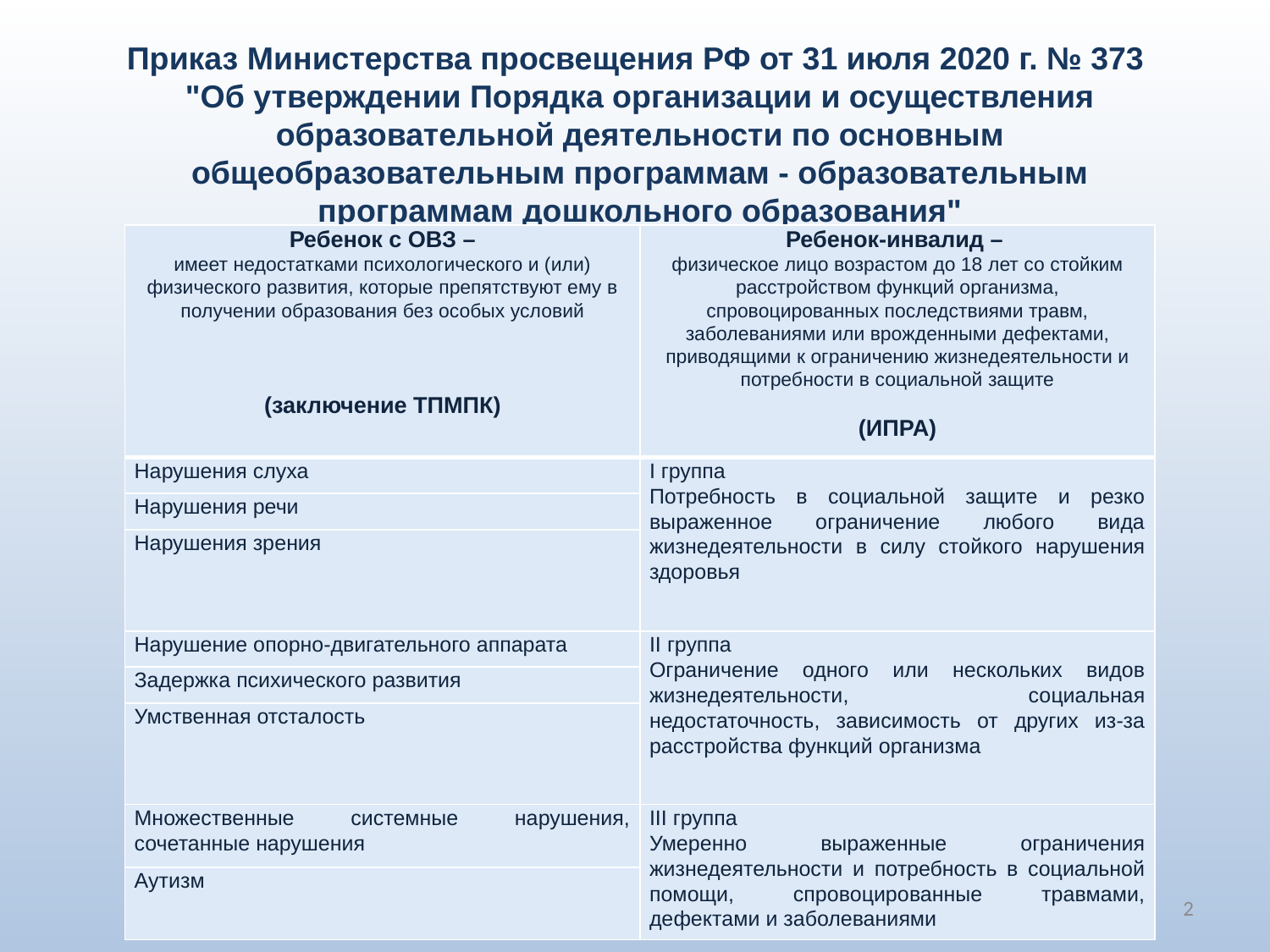

Приказ Министерства просвещения РФ от 31 июля 2020 г. № 373
"Об утверждении Порядка организации и осуществления образовательной деятельности по основным общеобразовательным программам - образовательным программам дошкольного образования"
| Ребенок с ОВЗ – имеет недостатками психологического и (или) физического развития, которые препятствуют ему в получении образования без особых условий (заключение ТПМПК) | Ребенок-инвалид – физическое лицо возрастом до 18 лет со стойким расстройством функций организма, спровоцированных последствиями травм, заболеваниями или врожденными дефектами, приводящими к ограничению жизнедеятельности и потребности в социальной защите (ИПРА) |
| --- | --- |
| Нарушения слуха | I группа Потребность в социальной защите и резко выраженное ограничение любого вида жизнедеятельности в силу стойкого нарушения здоровья |
| Нарушения речи |  |
| Нарушения зрения |  |
| Нарушение опорно-двигательного аппарата | II группа Ограничение одного или нескольких видов жизнедеятельности, социальная недостаточность, зависимость от других из-за расстройства функций организма |
| Задержка психического развития |  |
| Умственная отсталость |  |
| Множественные системные нарушения, сочетанные нарушения | III группа Умеренно выраженные ограничения жизнедеятельности и потребность в социальной помощи, спровоцированные травмами, дефектами и заболеваниями |
| Аутизм |  |
2